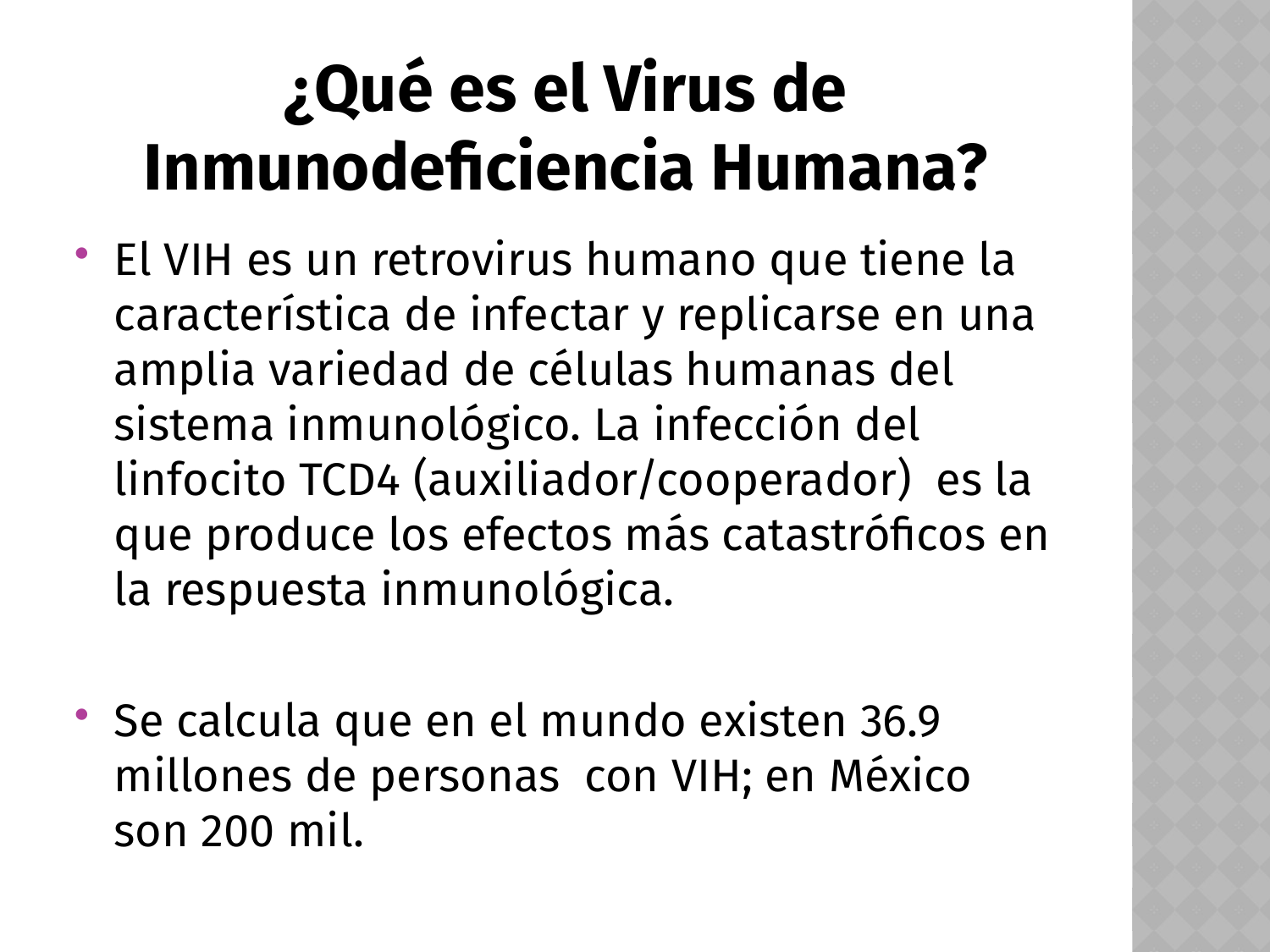

# ¿Qué es el Virus de Inmunodeficiencia Humana?
El VIH es un retrovirus humano que tiene la característica de infectar y replicarse en una amplia variedad de células humanas del sistema inmunológico. La infección del linfocito TCD4 (auxiliador/cooperador)  es la que produce los efectos más catastróficos en la respuesta inmunológica.

Se calcula que en el mundo existen 36.9 millones de personas  con VIH; en México son 200 mil.